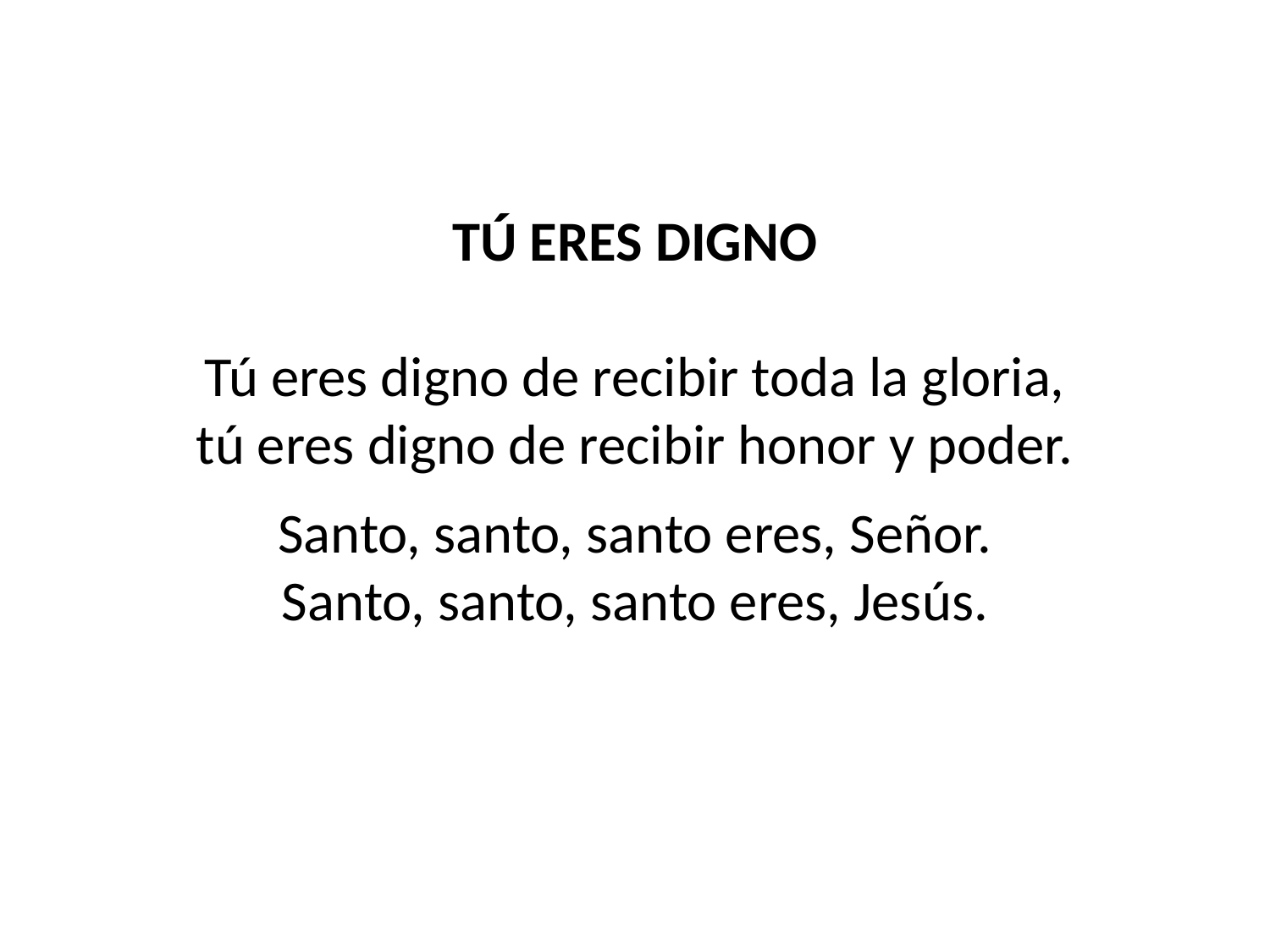

TÚ ERES DIGNO

Tú eres digno de recibir toda la gloria,
tú eres digno de recibir honor y poder.
Santo, santo, santo eres, Señor.
Santo, santo, santo eres, Jesús.